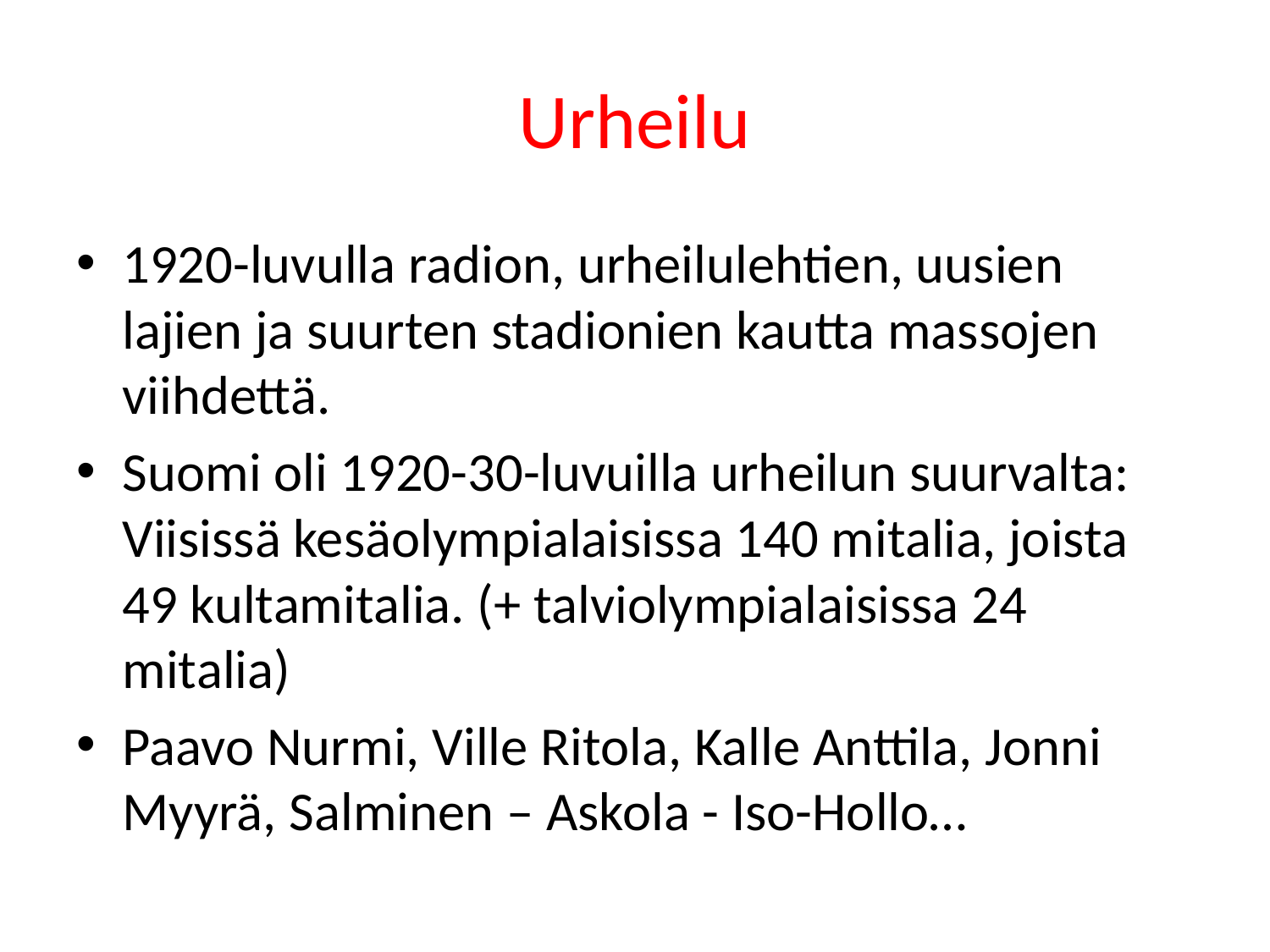

# Urheilu
1920-luvulla radion, urheilulehtien, uusien lajien ja suurten stadionien kautta massojen viihdettä.
Suomi oli 1920-30-luvuilla urheilun suurvalta: Viisissä kesäolympialaisissa 140 mitalia, joista 49 kultamitalia. (+ talviolympialaisissa 24 mitalia)
Paavo Nurmi, Ville Ritola, Kalle Anttila, Jonni Myyrä, Salminen – Askola - Iso-Hollo…